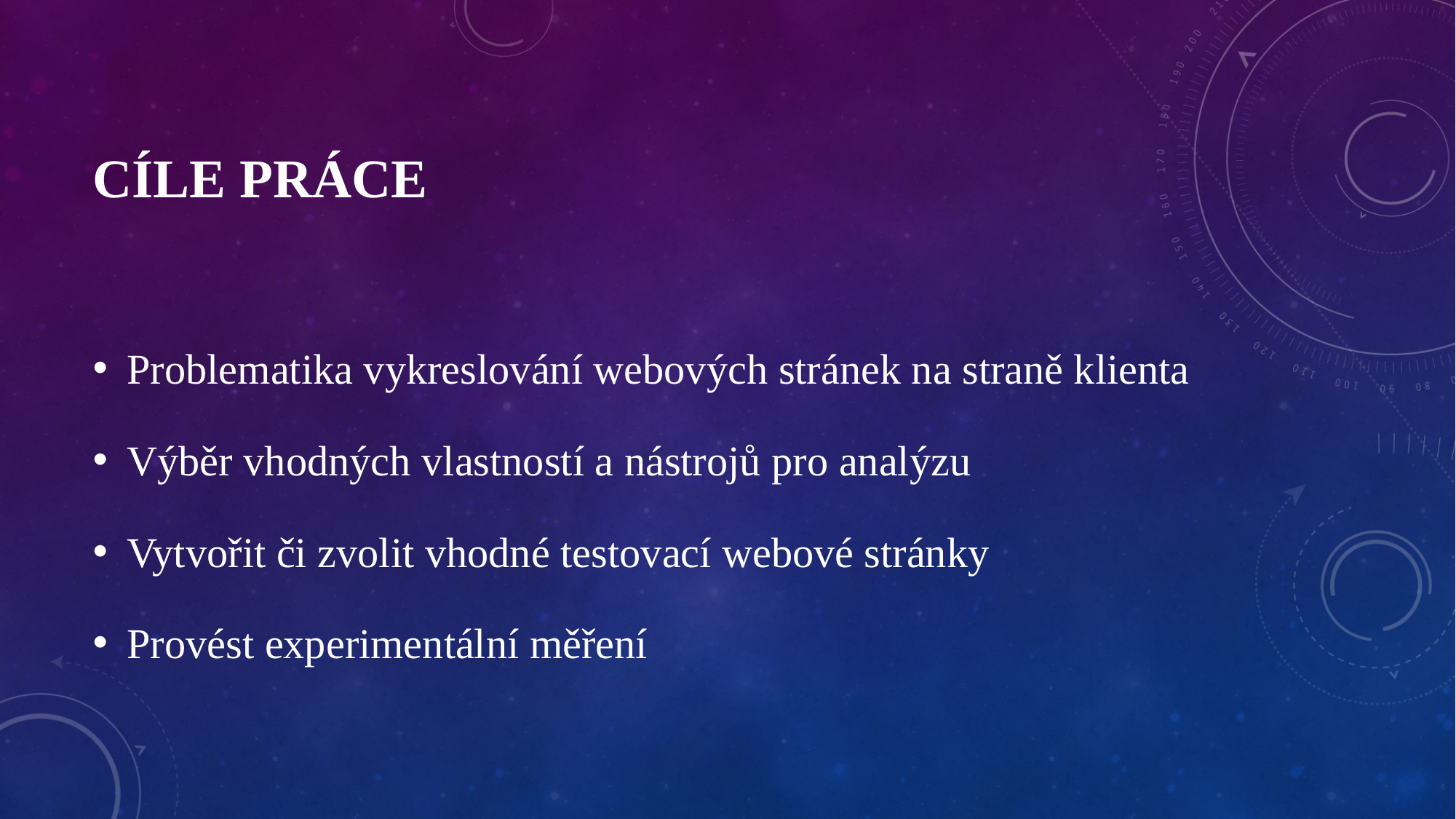

# Cíle práce
Problematika vykreslování webových stránek na straně klienta
Výběr vhodných vlastností a nástrojů pro analýzu
Vytvořit či zvolit vhodné testovací webové stránky
Provést experimentální měření